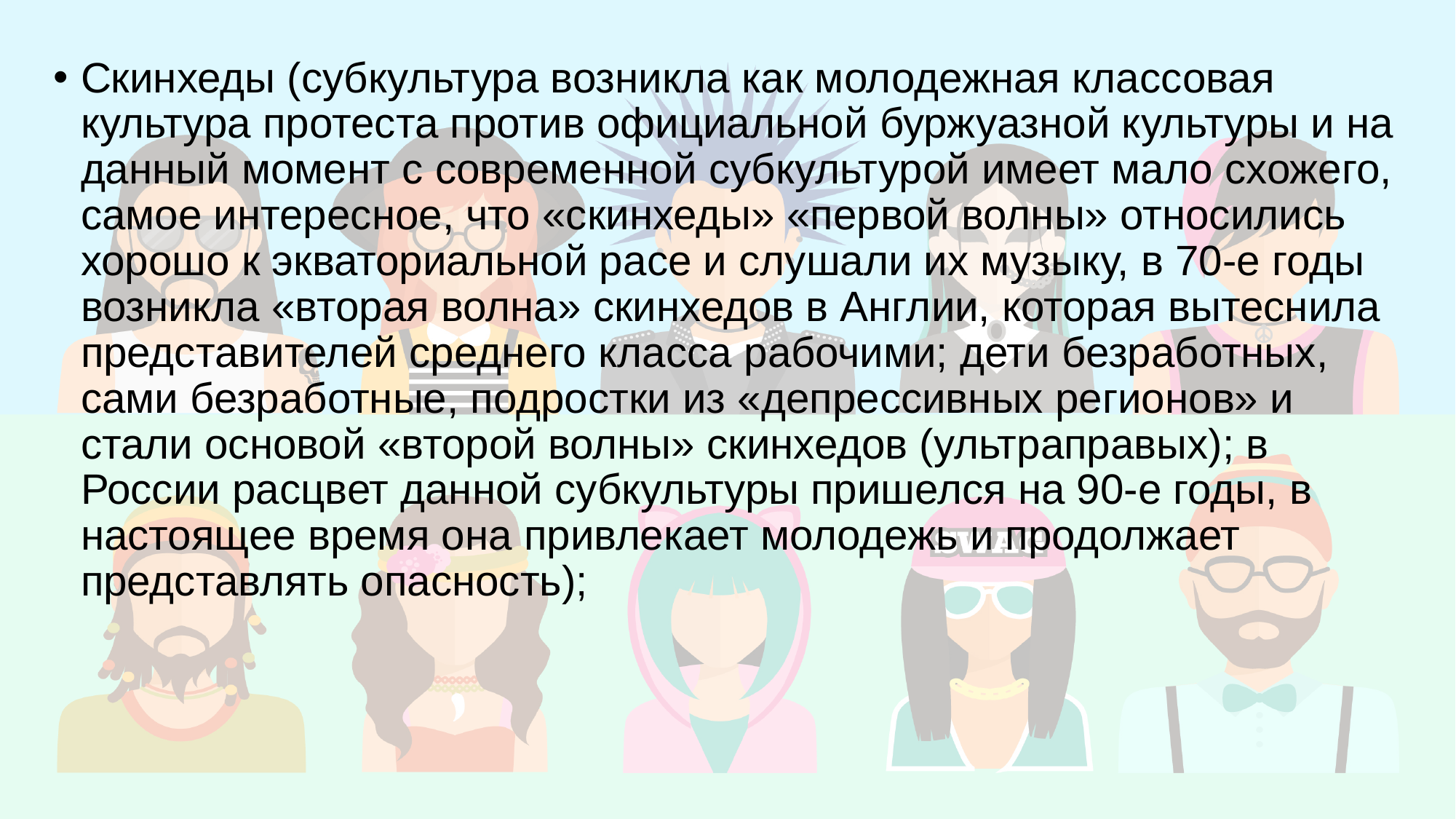

Скинхеды (субкультура возникла как молодежная классовая культура протеста против официальной буржуазной культуры и на данный момент с современной субкультурой имеет мало схожего, самое интересное, что «скинхеды» «первой волны» относились хорошо к экваториальной расе и слушали их музыку, в 70-е годы возникла «вторая волна» скинхедов в Англии, которая вытеснила представителей среднего класса рабочими; дети безработных, сами безработные, подростки из «депрессивных регионов» и стали основой «второй волны» скинхедов (ультраправых); в России расцвет данной субкультуры пришелся на 90-е годы, в настоящее время она привлекает молодежь и продолжает представлять опасность);